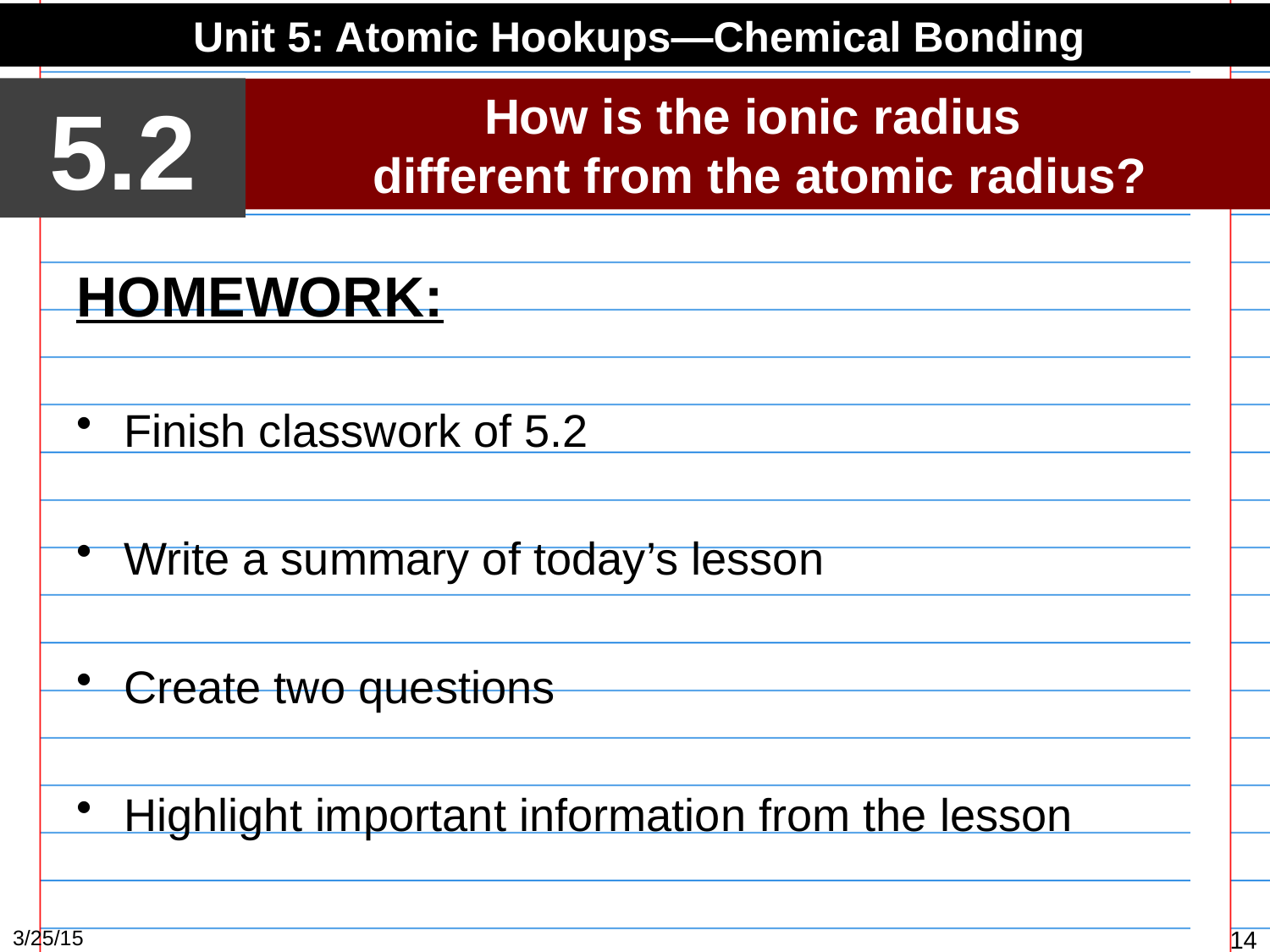

Unit 5: Atomic Hookups—Chemical Bonding
5.2
How is the ionic radius
different from the atomic radius?
HOMEWORK:

Finish classwork of 5.2

Write a summary of today’s lesson

Create two questions

Highlight important information from the lesson

3/25/15
14